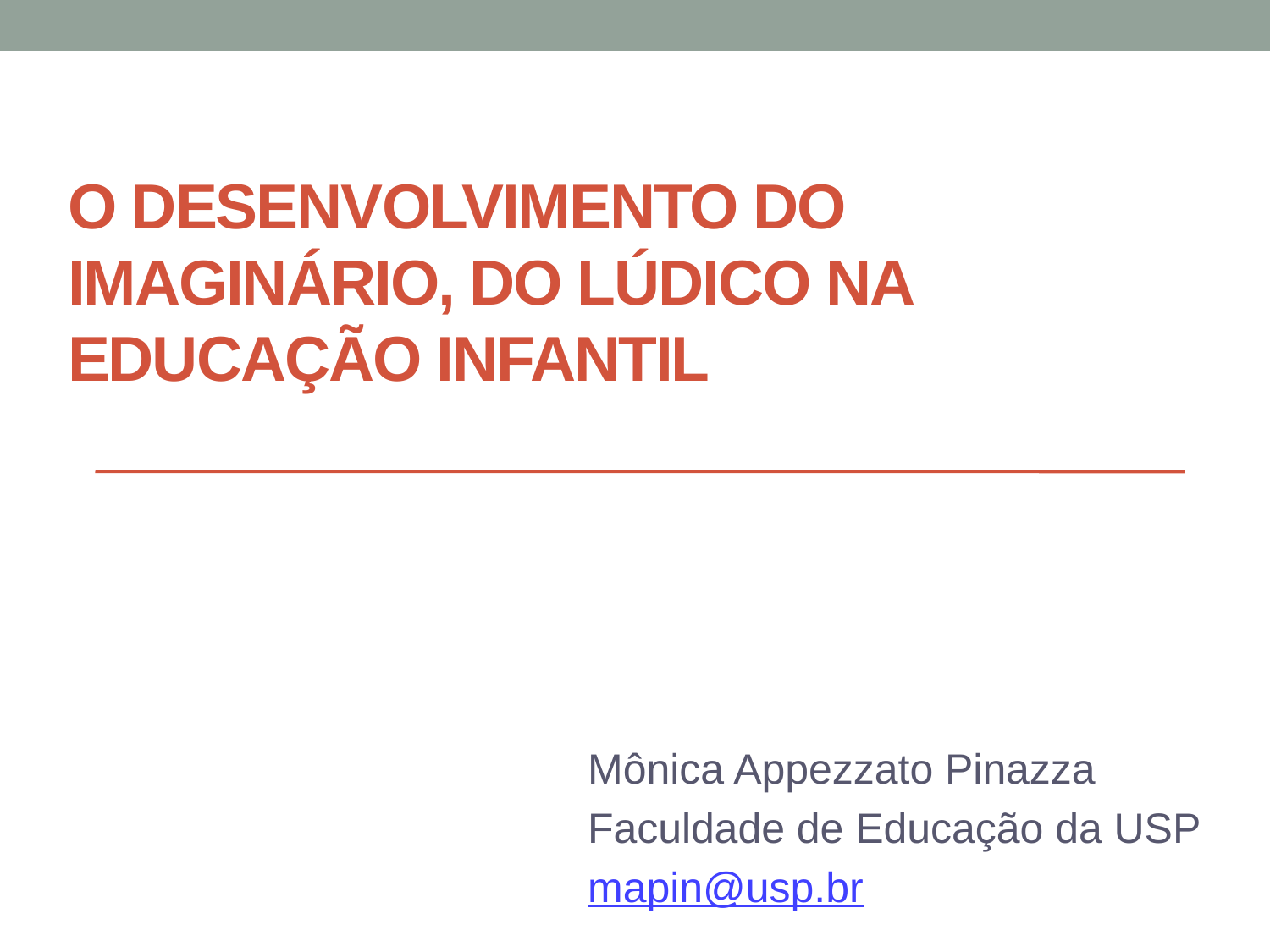

# O Desenvolvimento do Imaginário, do Lúdico na Educação Infantil

Mônica Appezzato Pinazza
Faculdade de Educação da USP
mapin@usp.br